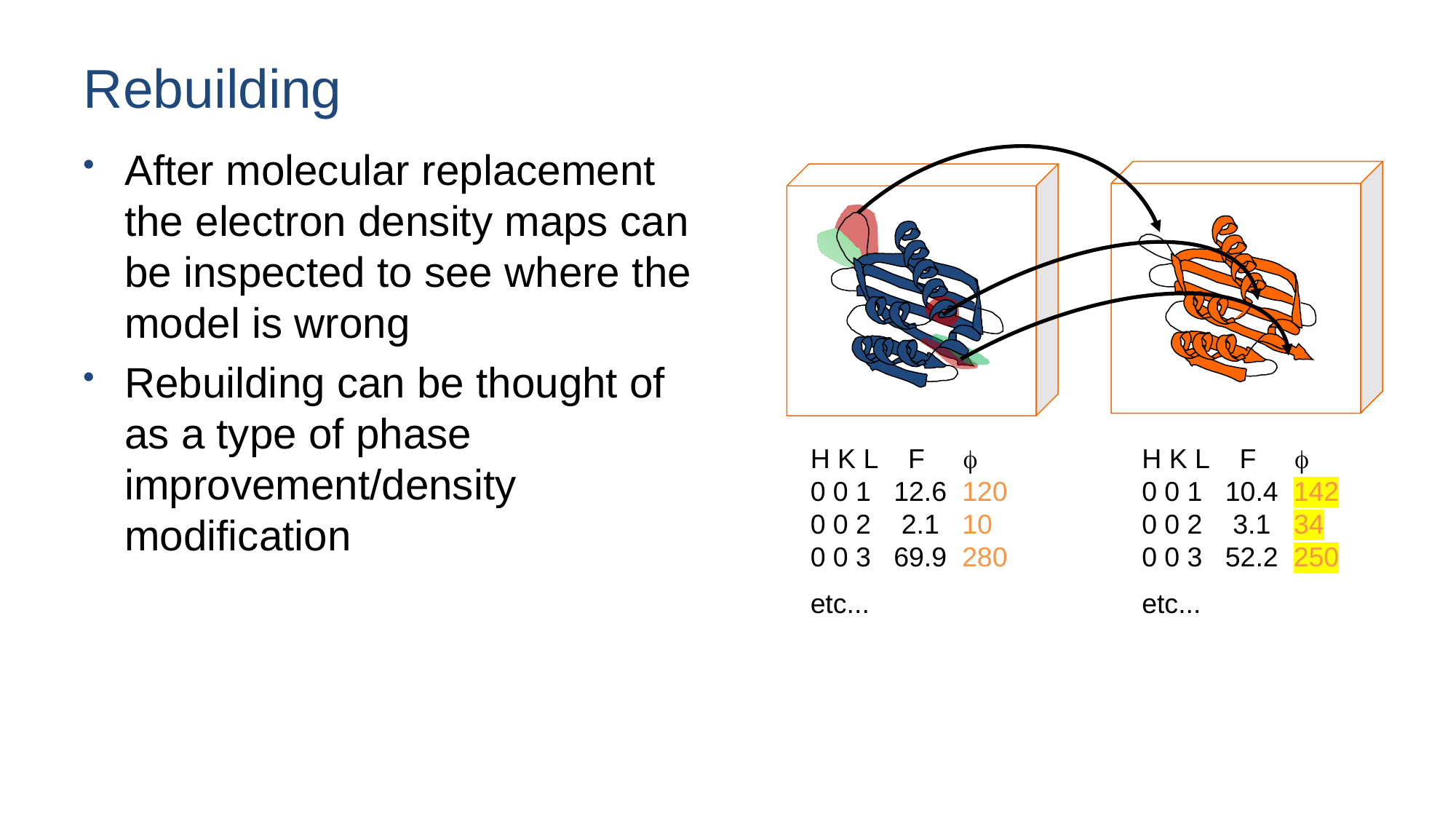

# Rebuilding

After molecular replacement the electron density maps can be inspected to see where the model is wrong
Rebuilding can be thought of as a type of phase improvement/density modification

H K L    F     φ
0 0 1   12.6  120
0 0 2    2.1   10
0 0 3   69.9  280
etc...
H K L    F     φ
0 0 1   10.4  142
0 0 2    3.1   34
0 0 3   52.2  250
etc...